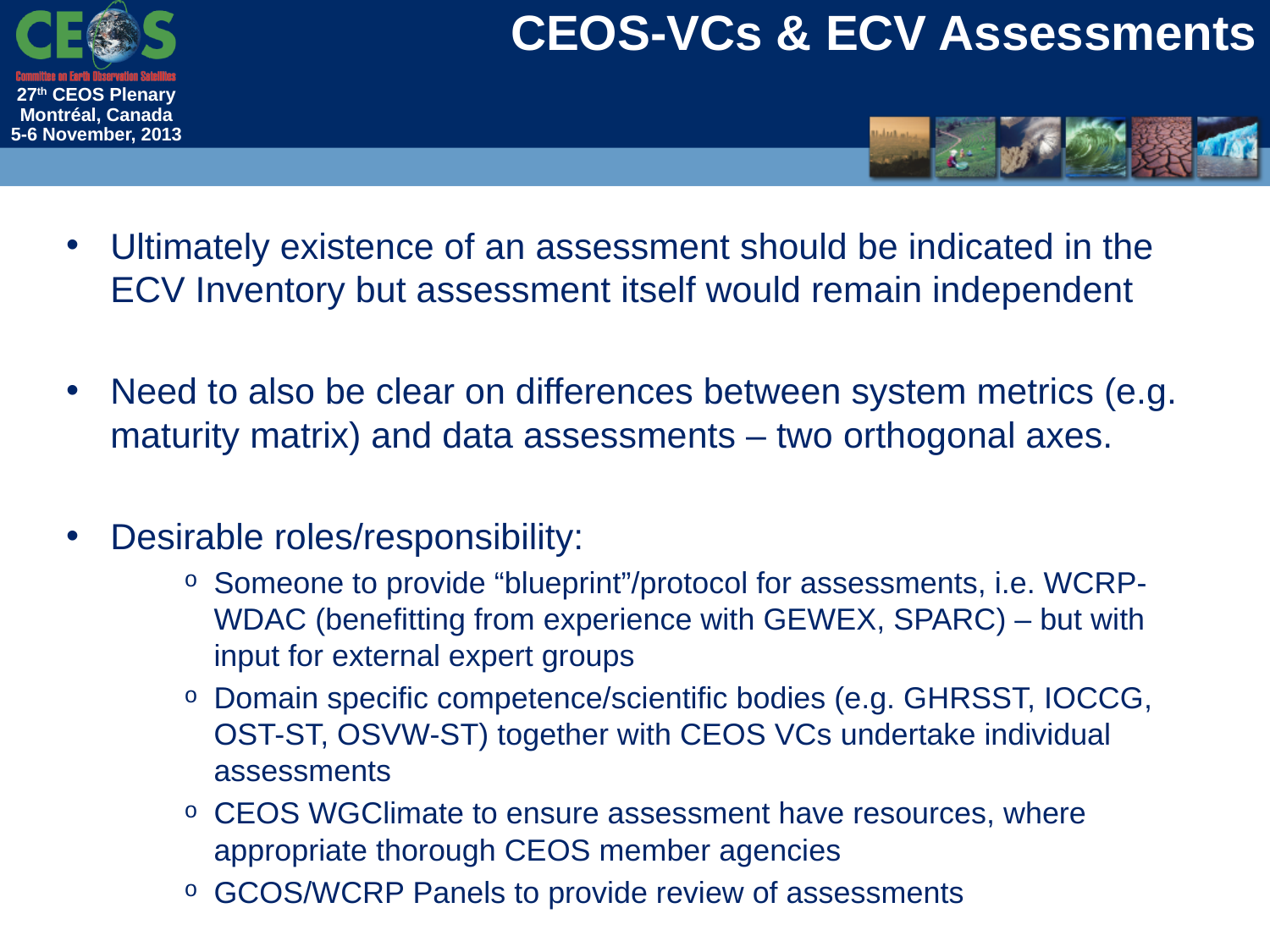

# CEOS-VCs & ECV Assessments
Ultimately existence of an assessment should be indicated in the ECV Inventory but assessment itself would remain independent

Need to also be clear on differences between system metrics (e.g. maturity matrix) and data assessments – two orthogonal axes.

Desirable roles/responsibility:
Someone to provide “blueprint”/protocol for assessments, i.e. WCRP-WDAC (benefitting from experience with GEWEX, SPARC) – but with input for external expert groups
Domain specific competence/scientific bodies (e.g. GHRSST, IOCCG, OST-ST, OSVW-ST) together with CEOS VCs undertake individual assessments
CEOS WGClimate to ensure assessment have resources, where appropriate thorough CEOS member agencies
GCOS/WCRP Panels to provide review of assessments